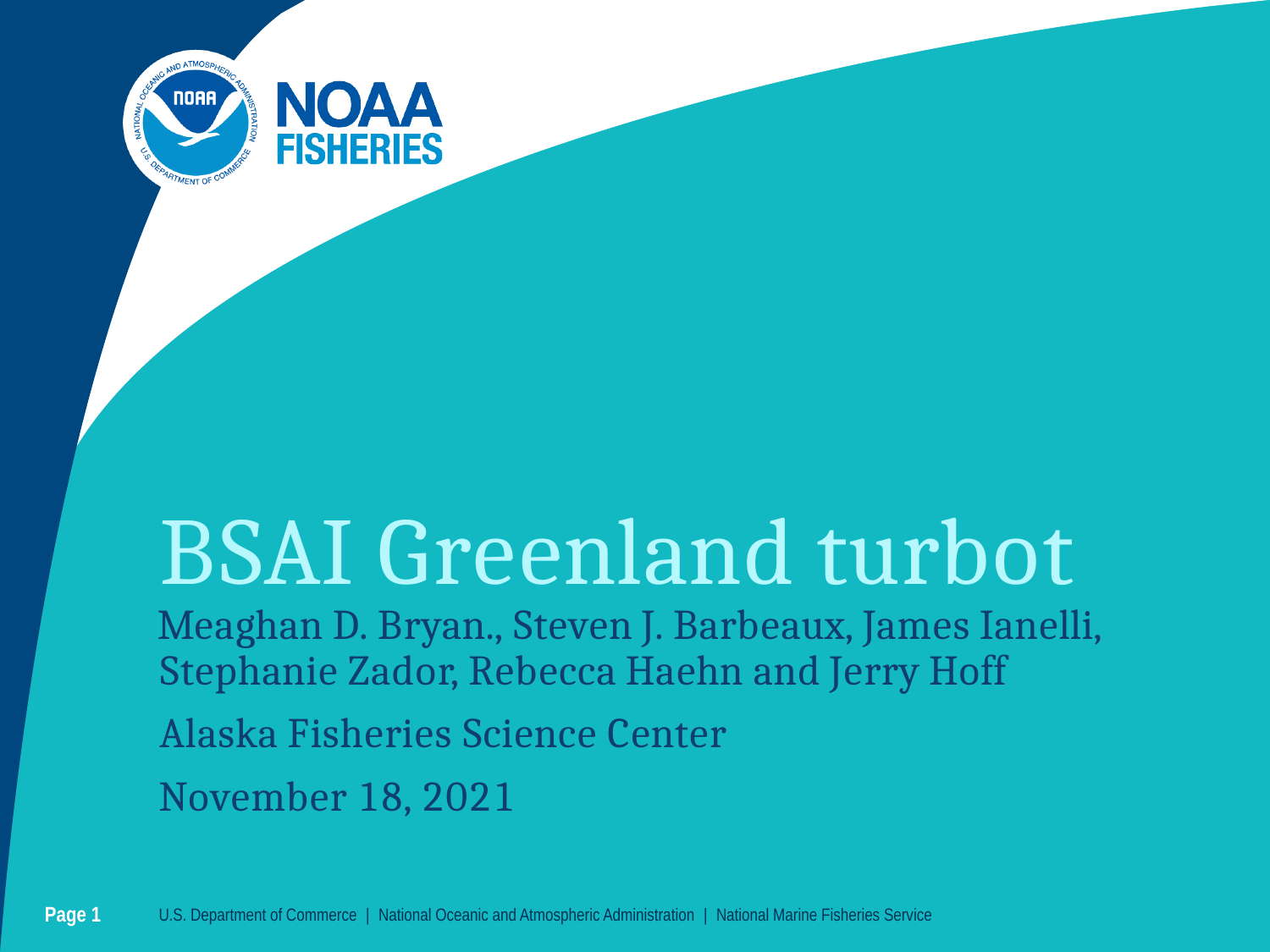

# BSAI Greenland turbot
Meaghan D. Bryan., Steven J. Barbeaux, James Ianelli, Stephanie Zador, Rebecca Haehn and Jerry Hoff
Alaska Fisheries Science Center
November 18, 2021